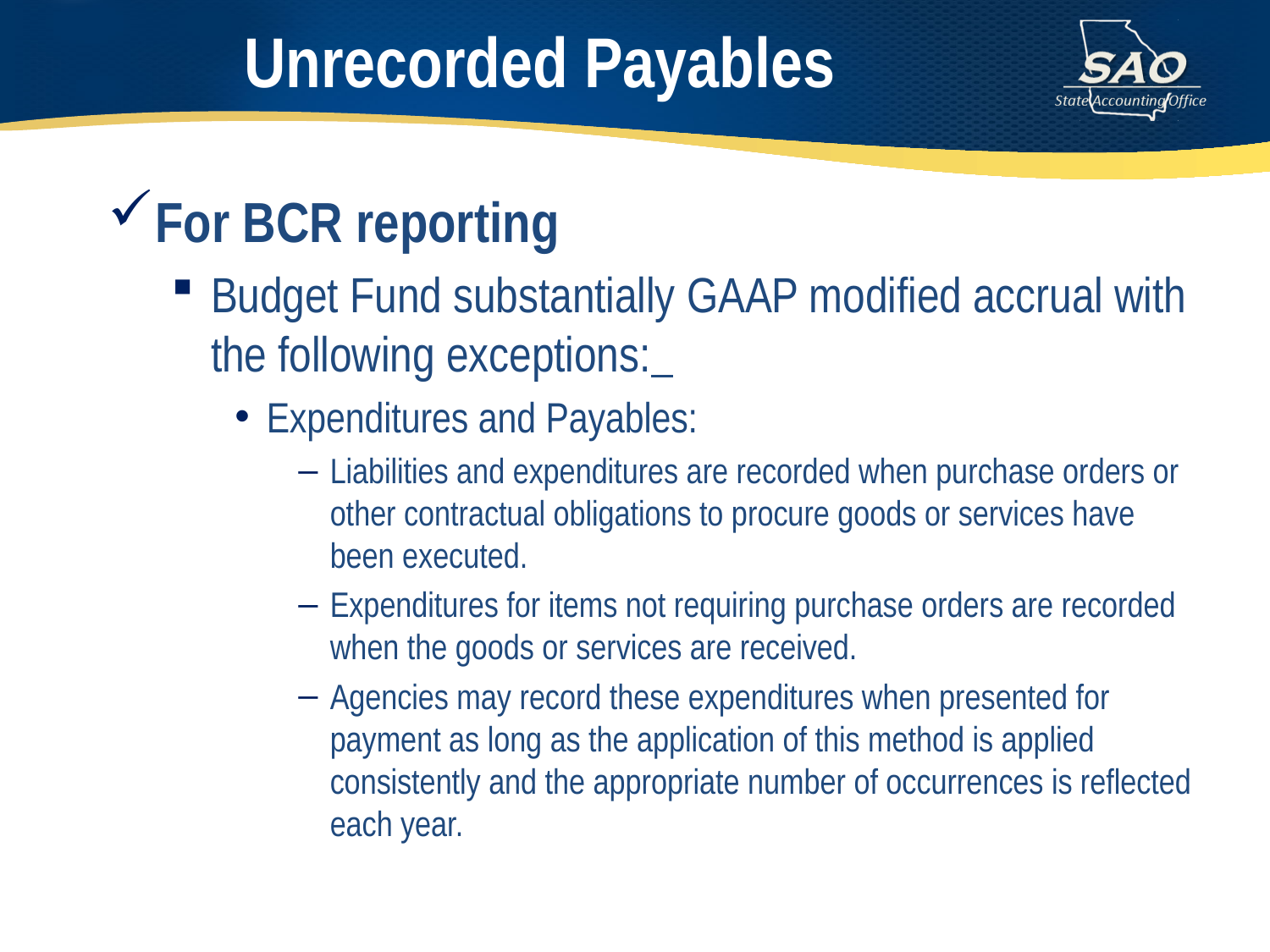

# Unrecorded Payables
For BCR reporting
Budget Fund substantially GAAP modified accrual with the following exceptions:
Expenditures and Payables:
Liabilities and expenditures are recorded when purchase orders or other contractual obligations to procure goods or services have been executed.
Expenditures for items not requiring purchase orders are recorded when the goods or services are received.
Agencies may record these expenditures when presented for payment as long as the application of this method is applied consistently and the appropriate number of occurrences is reflected each year.